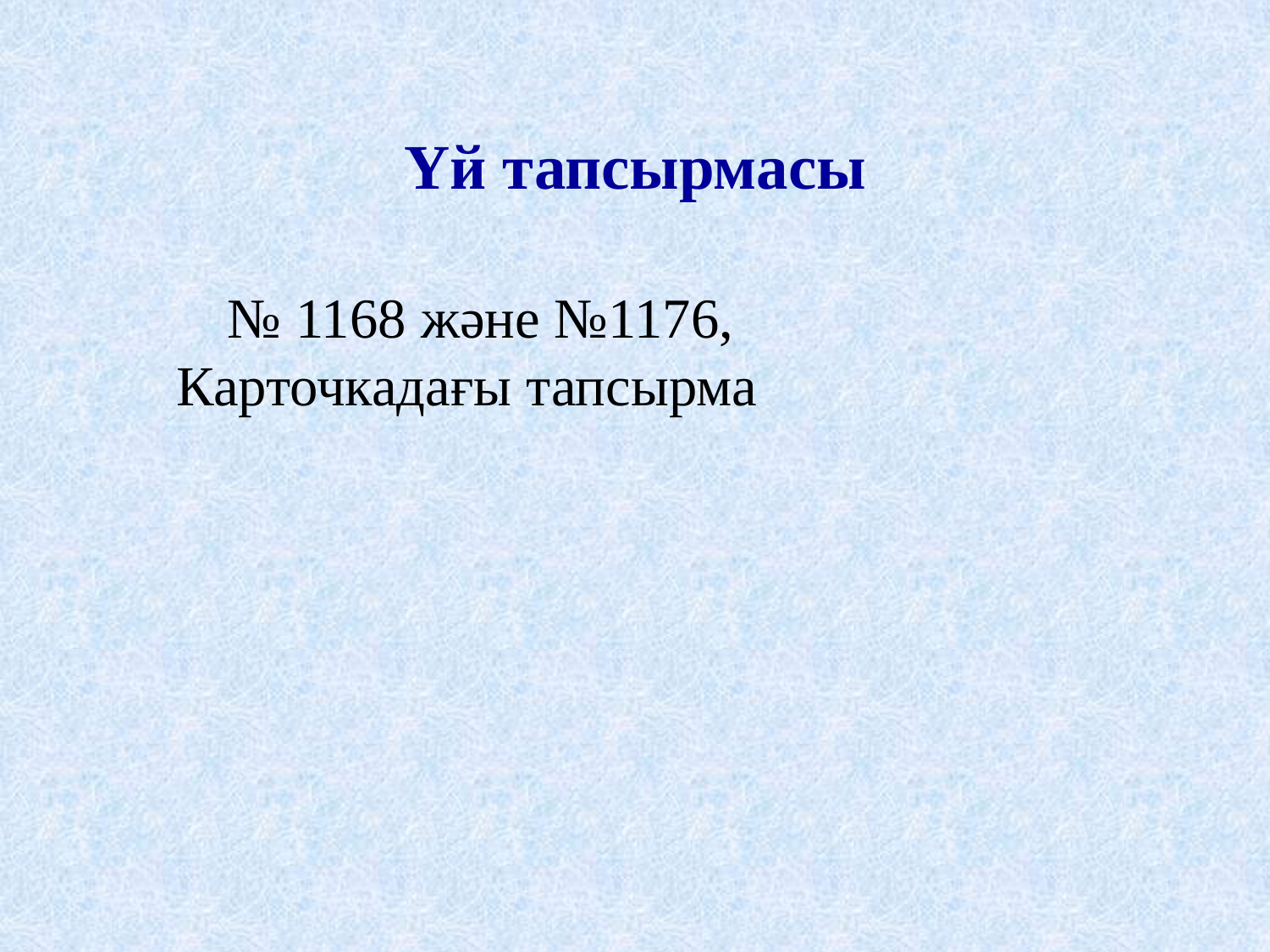

# Үй тапсырмасы
	 № 1168 және №1176, Карточкадағы тапсырма